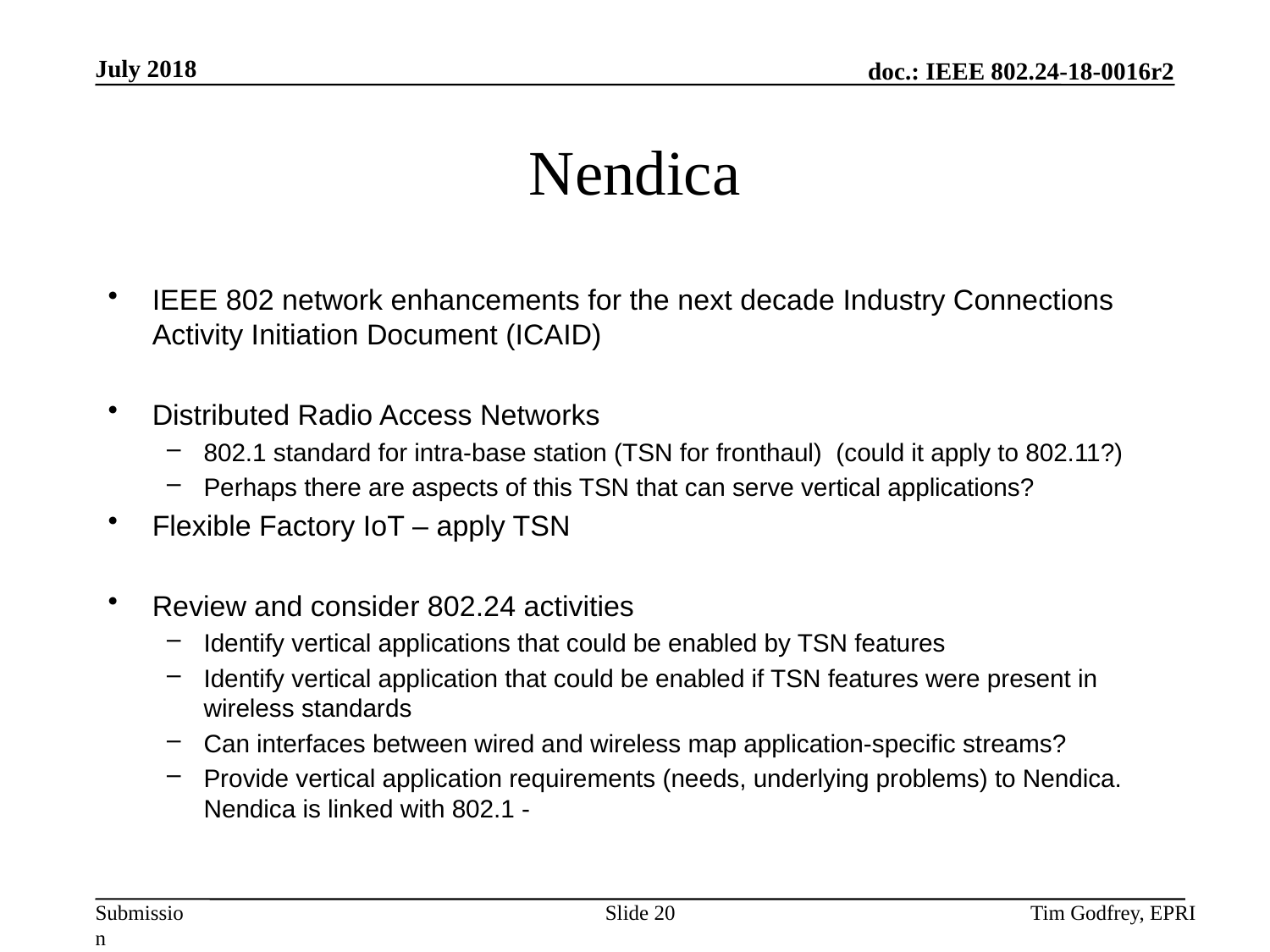

# Nendica
IEEE 802 network enhancements for the next decade Industry Connections Activity Initiation Document (ICAID)

Distributed Radio Access Networks
802.1 standard for intra-base station (TSN for fronthaul)  (could it apply to 802.11?)
Perhaps there are aspects of this TSN that can serve vertical applications?
Flexible Factory IoT – apply TSN

Review and consider 802.24 activities
Identify vertical applications that could be enabled by TSN features
Identify vertical application that could be enabled if TSN features were present in wireless standards
Can interfaces between wired and wireless map application-specific streams?
Provide vertical application requirements (needs, underlying problems) to Nendica. Nendica is linked with 802.1 -

Slide 20
Tim Godfrey, EPRI